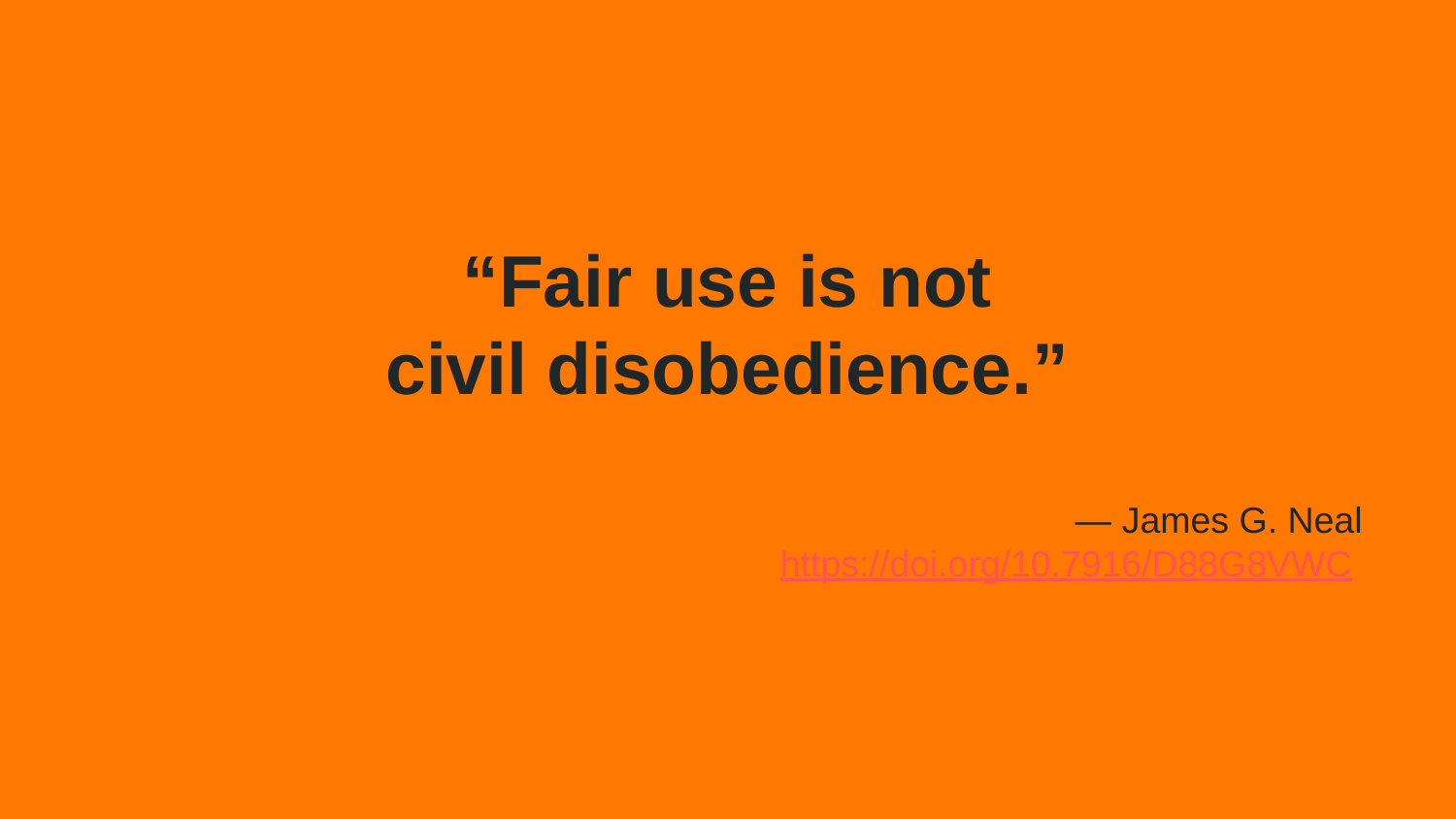

# “Fair use is not civil disobedience.”

— James G. Neal
https://doi.org/10.7916/D88G8VWC